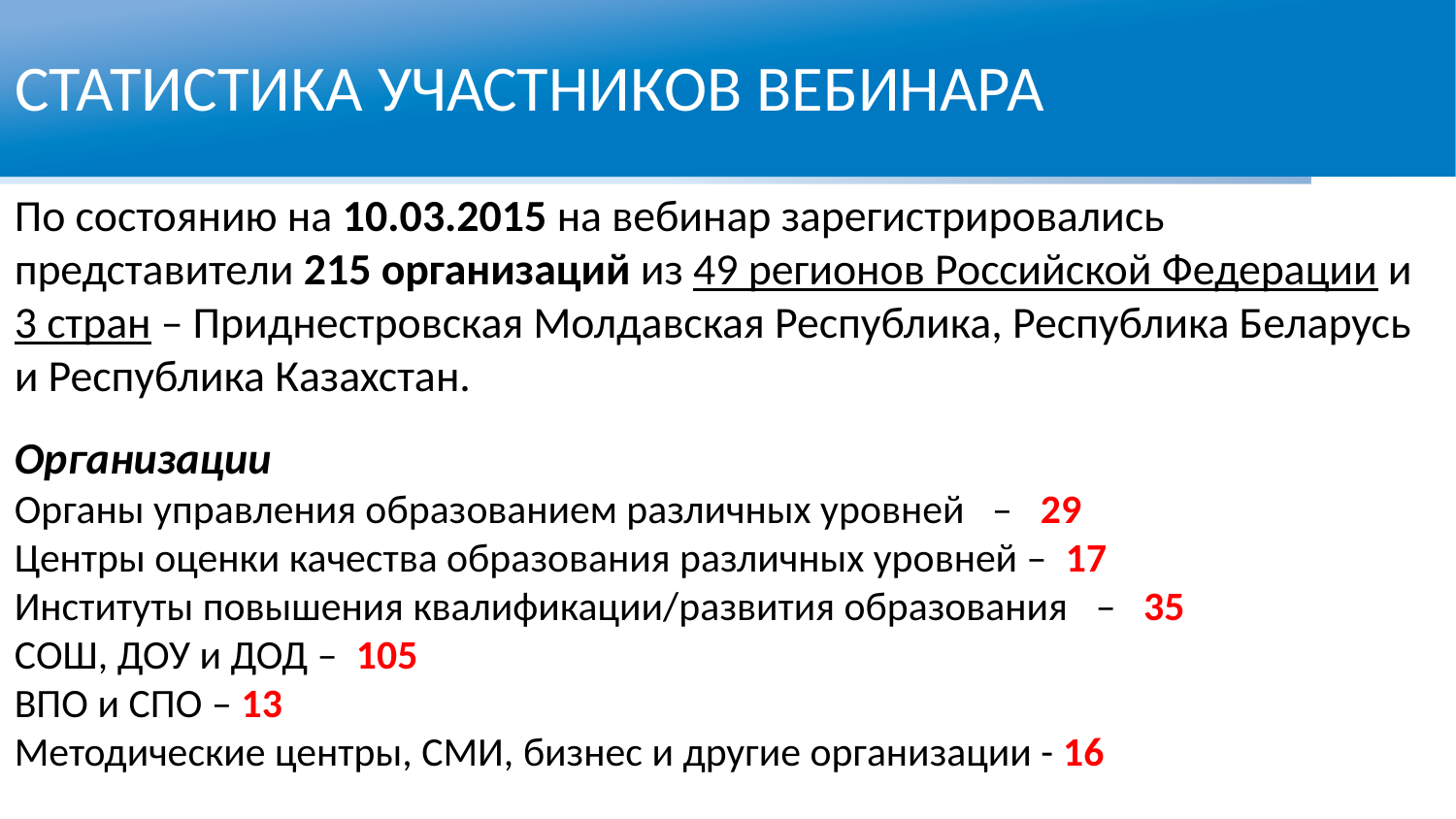

СТАТИСТИКА УЧАСТНИКОВ ВЕБИНАРА
По состоянию на 10.03.2015 на вебинар зарегистрировались
представители 215 организаций из 49 регионов Российской Федерации и  3 стран – Приднестровская Молдавская Республика, Республика Беларусь и Республика Казахстан.

Организации
Органы управления образованием различных уровней   –   29
Центры оценки качества образования различных уровней –  17
Институты повышения квалификации/развития образования   –   35
СОШ, ДОУ и ДОД –  105
ВПО и СПО – 13
Методические центры, СМИ, бизнес и другие организации - 16